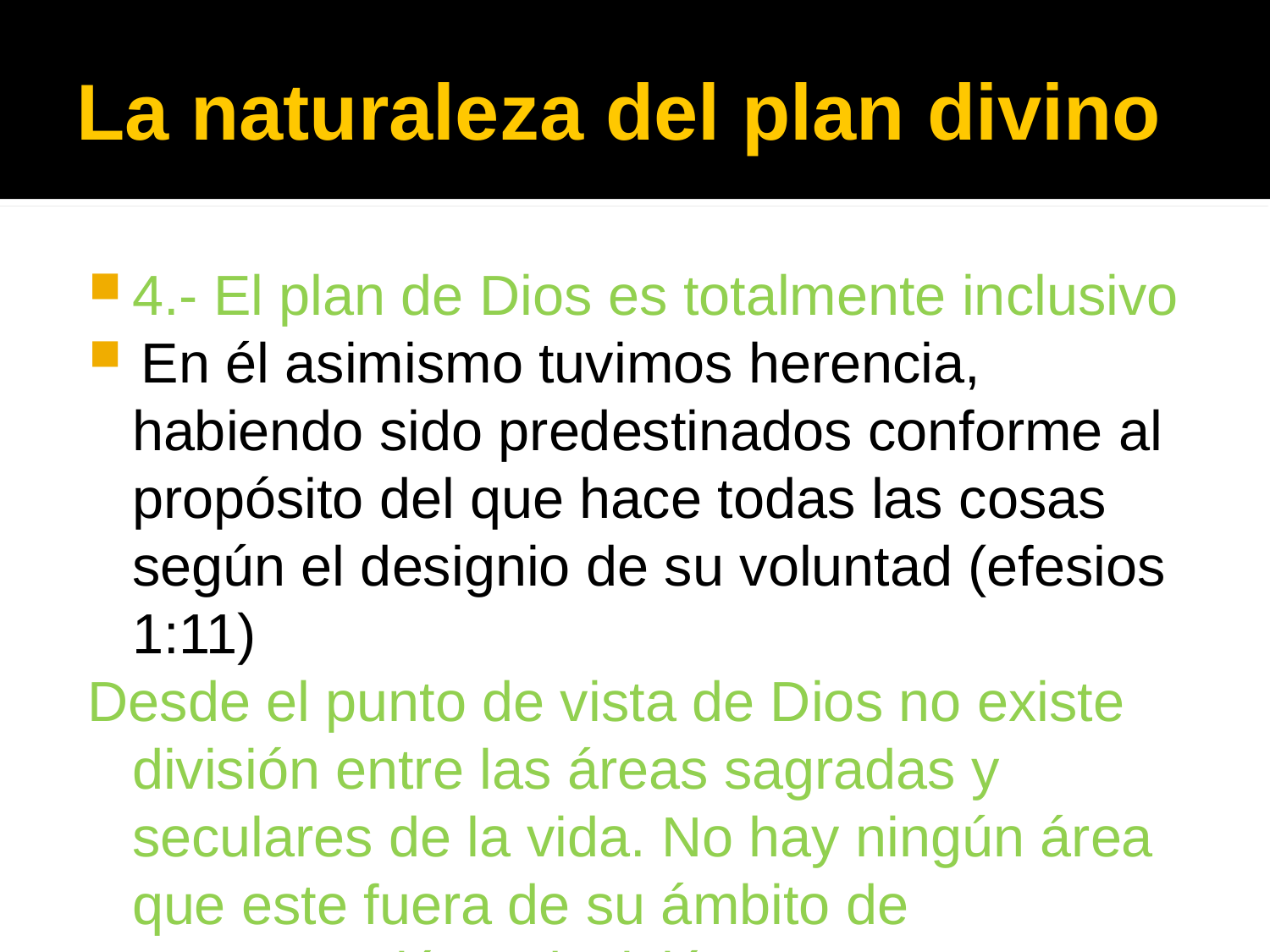

# La naturaleza del plan divino
4.- El plan de Dios es totalmente inclusivo
 En él asimismo tuvimos herencia, habiendo sido predestinados conforme al propósito del que hace todas las cosas según el designio de su voluntad (efesios 1:11)
Desde el punto de vista de Dios no existe división entre las áreas sagradas y seculares de la vida. No hay ningún área que este fuera de su ámbito de preocupación y decisión.